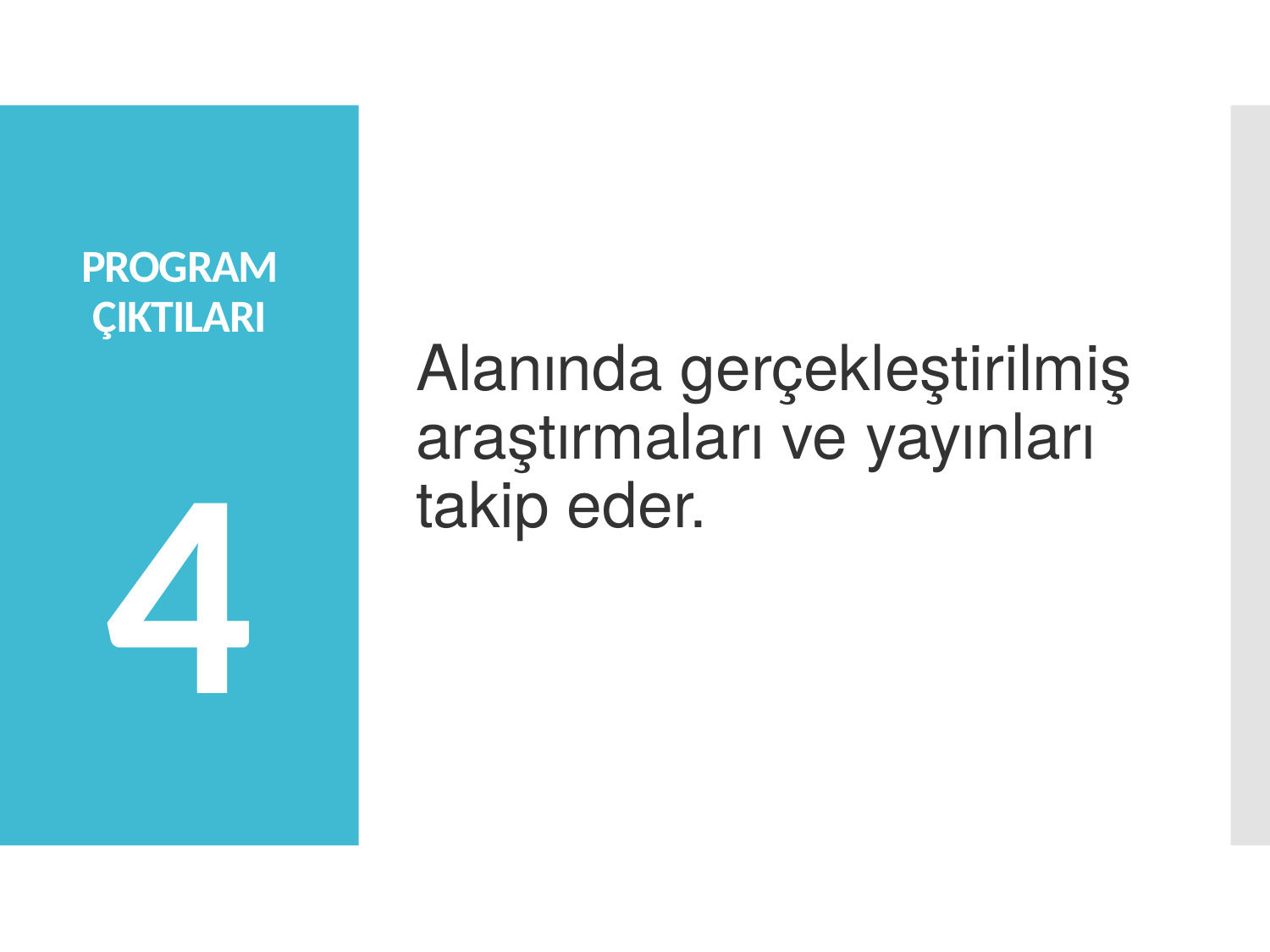

Alanında gerçekleştirilmiş araştırmaları ve yayınları takip eder.

# PROGRAM ÇIKTILARI 4